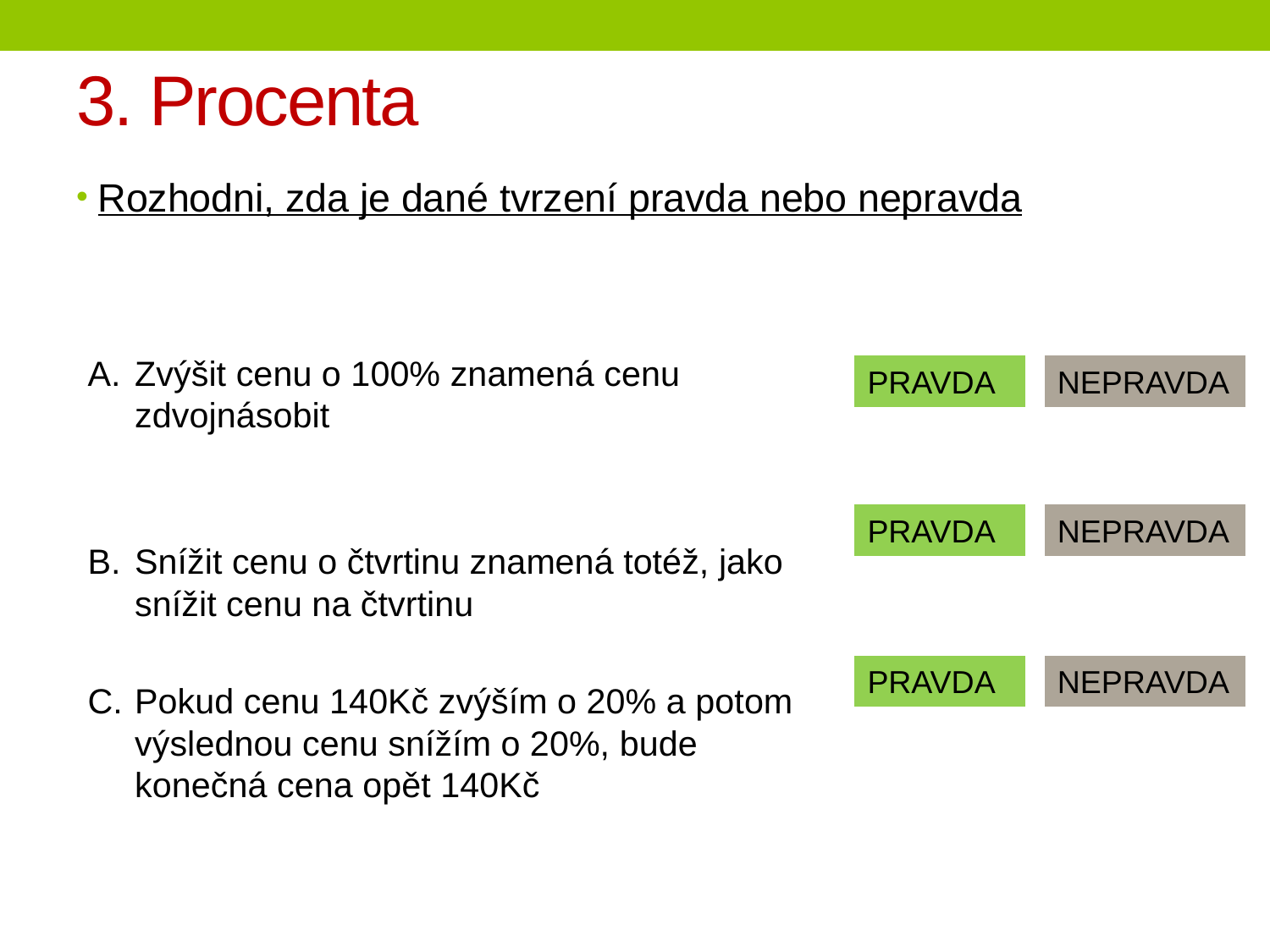

# 3. Procenta
Rozhodni, zda je dané tvrzení pravda nebo nepravda

Zvýšit cenu o 100% znamená cenu zdvojnásobit

Snížit cenu o čtvrtinu znamená totéž, jako snížit cenu na čtvrtinu

Pokud cenu 140Kč zvýším o 20% a potom výslednou cenu snížím o 20%, bude konečná cena opět 140Kč

PRAVDA
NEPRAVDA
PRAVDA
NEPRAVDA
PRAVDA
NEPRAVDA